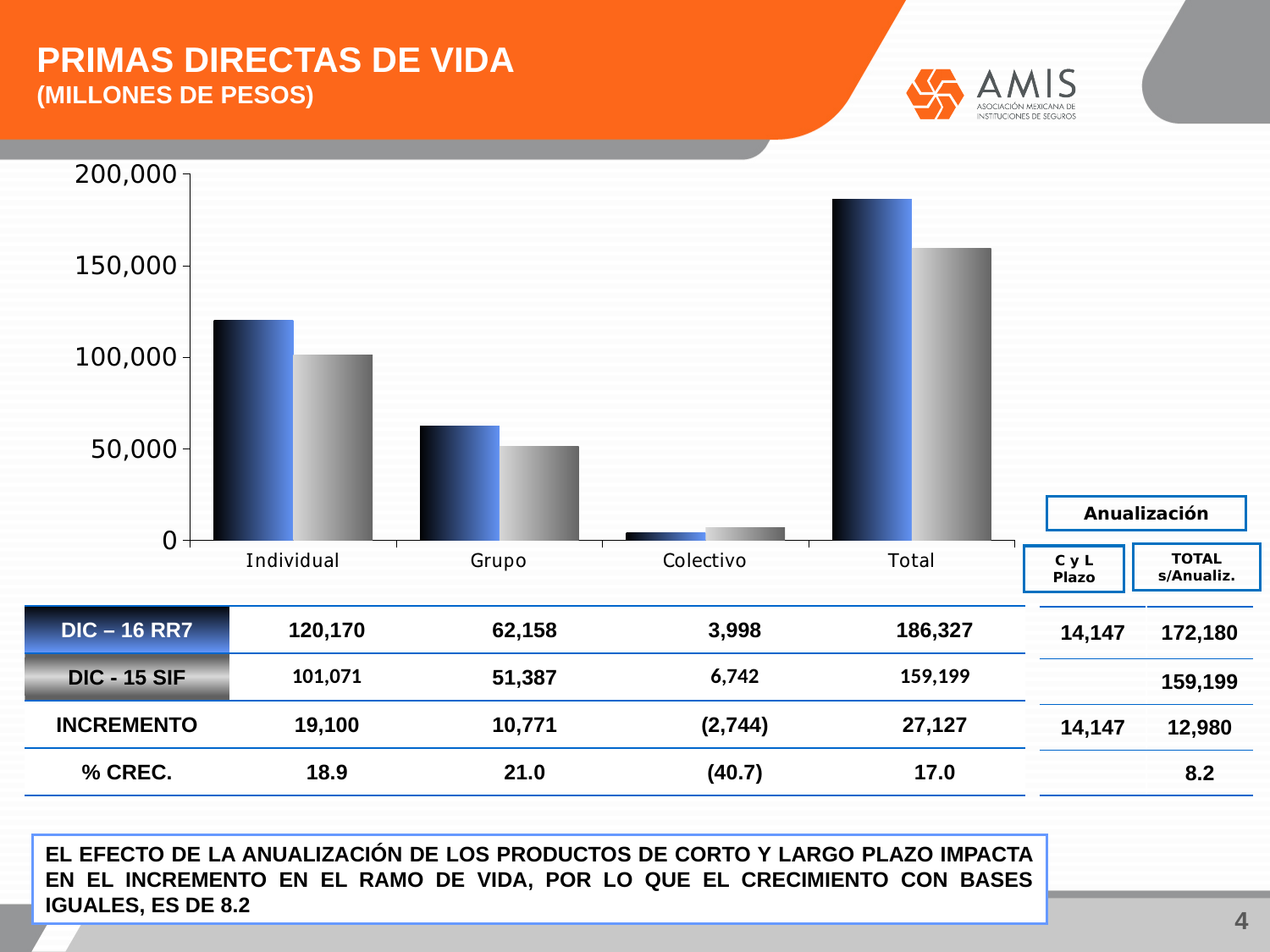

PRIMAS DIRECTAS DE VIDA
(MILLONES DE PESOS)

### Chart

| Category | sep-16 | sep-15 |
|---|---|---|
| Individual | 120170.28034435 | 101070.62586243 |
| Grupo | 62158.16818553 | 51386.685346239996 |
| Colectivo | 3998.13612089 | 6741.92347474 |
| Total | 186326.58465077 | 159199.23468341 |
Anualización
TOTAL s/Anualiz.
C y L Plazo
| DIC – 16 RR7 | 120,170 | 62,158 | 3,998 | 186,327 |
| --- | --- | --- | --- | --- |
| DIC - 15 SIF | 101,071 | 51,387 | 6,742 | 159,199 |
| INCREMENTO | 19,100 | 10,771 | (2,744) | 27,127 |
| % CREC. | 18.9 | 21.0 | (40.7) | 17.0 |
| 14,147 | 172,180 |
| --- | --- |
|  | 159,199 |
| 14,147 | 12,980 |
|  | 8.2 |
EL EFECTO DE LA ANUALIZACIÓN DE LOS PRODUCTOS DE CORTO Y LARGO PLAZO IMPACTA EN EL INCREMENTO EN EL RAMO DE VIDA, POR LO QUE EL CRECIMIENTO CON BASES IGUALES, ES DE 8.2
4